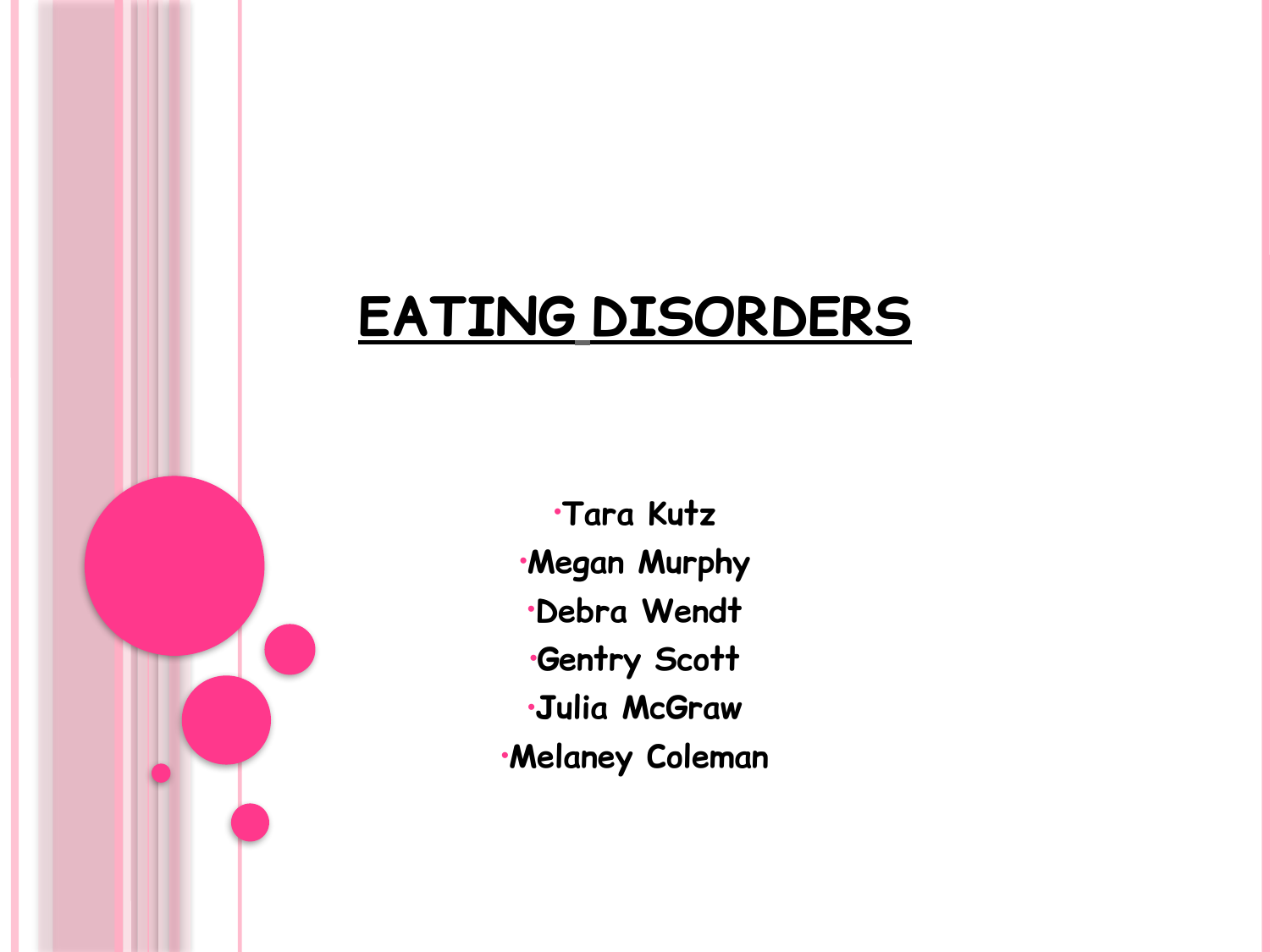

# EATING DISORDERS

Tara Kutz
Megan Murphy
Debra Wendt
Gentry Scott
Julia McGraw
Melaney Coleman